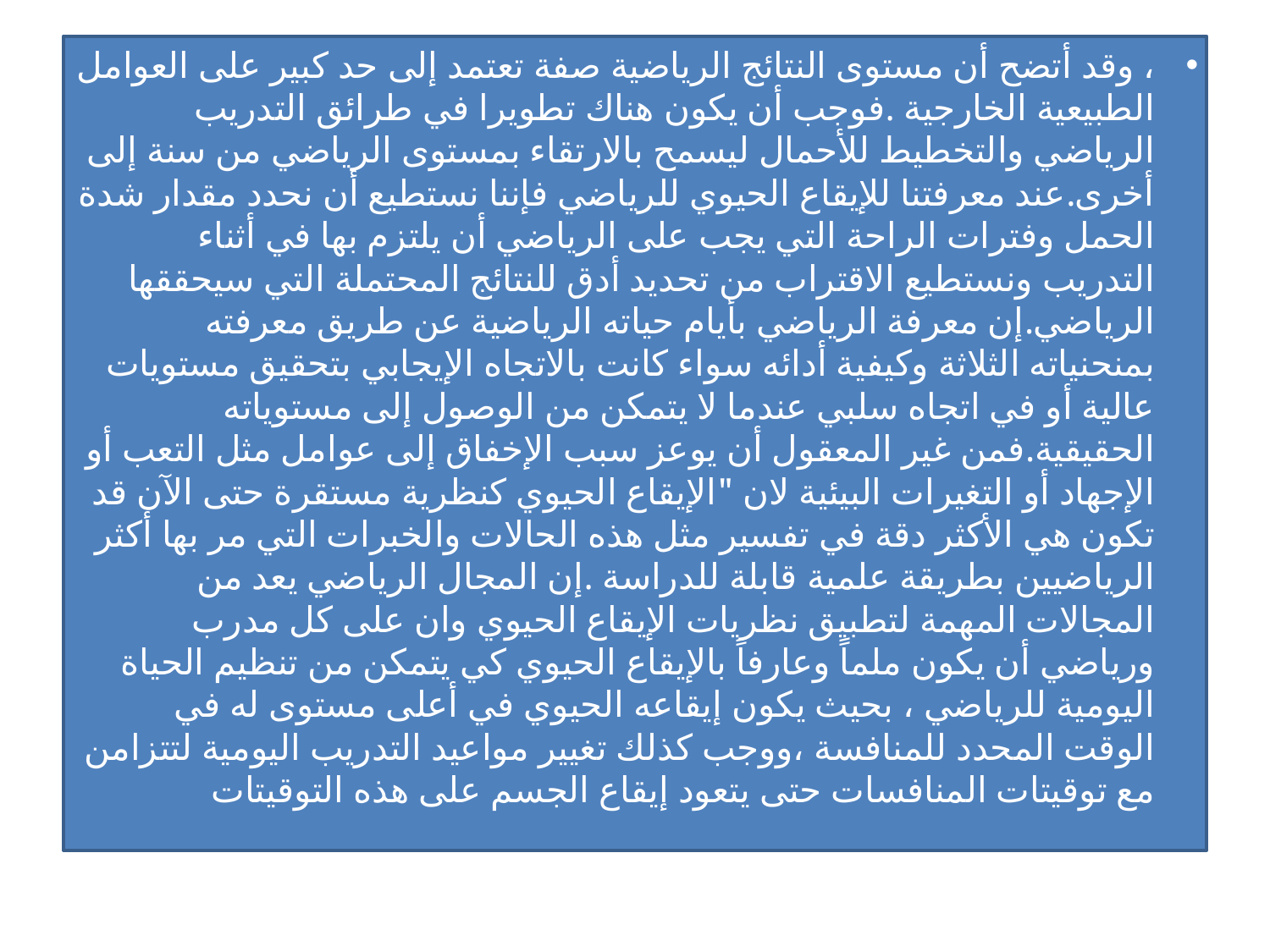

، وقد أتضح أن مستوى النتائج الرياضية صفة تعتمد إلى حد كبير على العوامل الطبيعية الخارجية .فوجب أن يكون هناك تطويرا في طرائق التدريب الرياضي والتخطيط للأحمال ليسمح بالارتقاء بمستوى الرياضي من سنة إلى أخرى.عند معرفتنا للإيقاع الحيوي للرياضي فإننا نستطيع أن نحدد مقدار شدة الحمل وفترات الراحة التي يجب على الرياضي أن يلتزم بها في أثناء التدريب ونستطيع الاقتراب من تحديد أدق للنتائج المحتملة التي سيحققها الرياضي.إن معرفة الرياضي بأيام حياته الرياضية عن طريق معرفته بمنحنياته الثلاثة وكيفية أدائه سواء كانت بالاتجاه الإيجابي بتحقيق مستويات عالية أو في اتجاه سلبي عندما لا يتمكن من الوصول إلى مستوياته الحقيقية.فمن غير المعقول أن يوعز سبب الإخفاق إلى عوامل مثل التعب أو الإجهاد أو التغيرات البيئية لان "الإيقاع الحيوي كنظرية مستقرة حتى الآن قد تكون هي الأكثر دقة في تفسير مثل هذه الحالات والخبرات التي مر بها أكثر الرياضيين بطريقة علمية قابلة للدراسة .إن المجال الرياضي يعد من المجالات المهمة لتطبيق نظريات الإيقاع الحيوي وان على كل مدرب ورياضي أن يكون ملماً وعارفاً بالإيقاع الحيوي كي يتمكن من تنظيم الحياة اليومية للرياضي ، بحيث يكون إيقاعه الحيوي في أعلى مستوى له في الوقت المحدد للمنافسة ،ووجب كذلك تغيير مواعيد التدريب اليومية لتتزامن مع توقيتات المنافسات حتى يتعود إيقاع الجسم على هذه التوقيتات